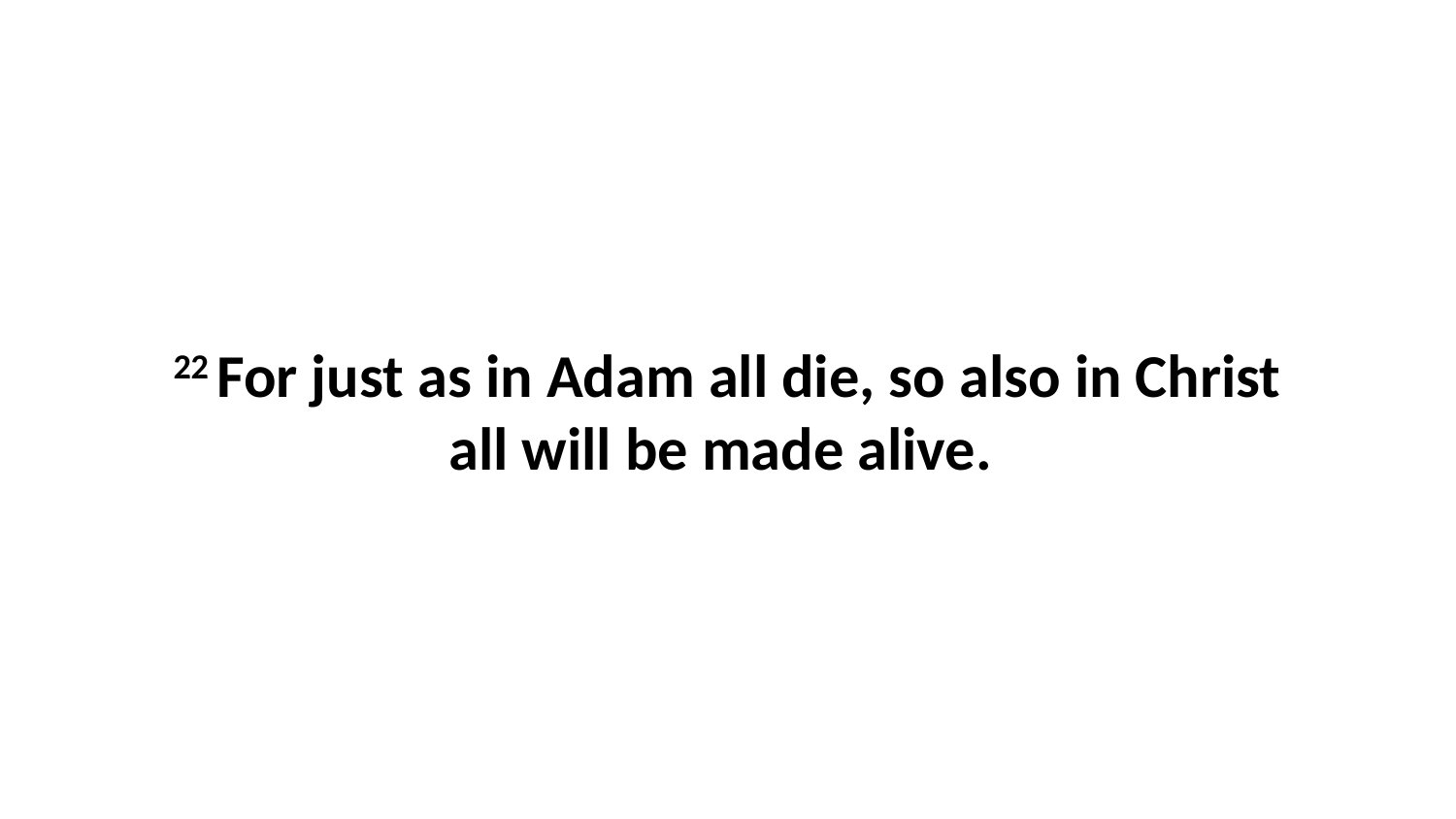

22 For just as in Adam all die, so also in Christ all will be made alive.